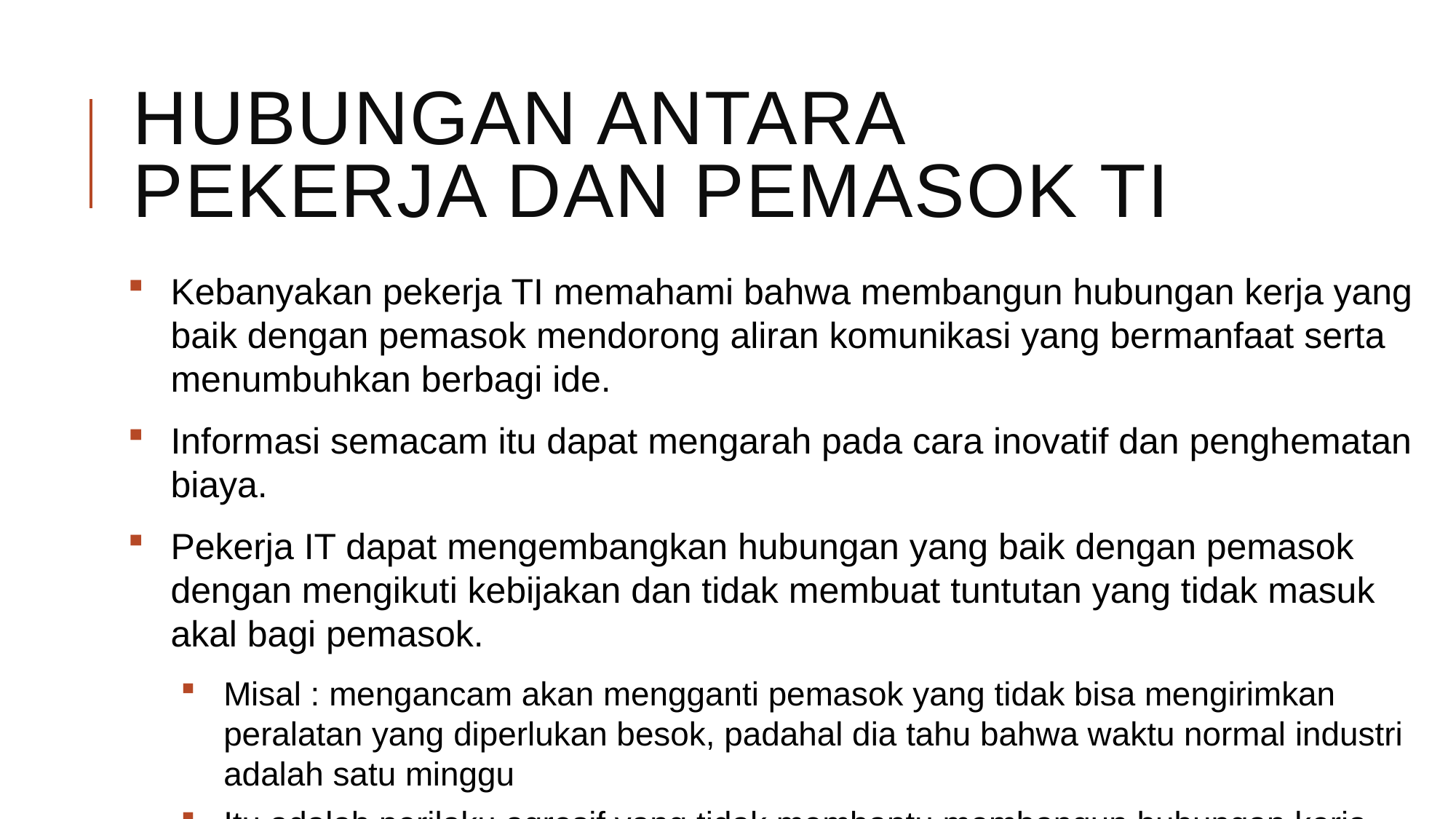

# Hubungan Antara Pekerja dan Pemasok TI
Kebanyakan pekerja TI memahami bahwa membangun hubungan kerja yang baik dengan pemasok mendorong aliran komunikasi yang bermanfaat serta menumbuhkan berbagi ide.
Informasi semacam itu dapat mengarah pada cara inovatif dan penghematan biaya.
Pekerja IT dapat mengembangkan hubungan yang baik dengan pemasok dengan mengikuti kebijakan dan tidak membuat tuntutan yang tidak masuk akal bagi pemasok.
Misal : mengancam akan mengganti pemasok yang tidak bisa mengirimkan peralatan yang diperlukan besok, padahal dia tahu bahwa waktu normal industri adalah satu minggu
Itu adalah perilaku agresif yang tidak membantu membangun hubungan kerja yang baik.